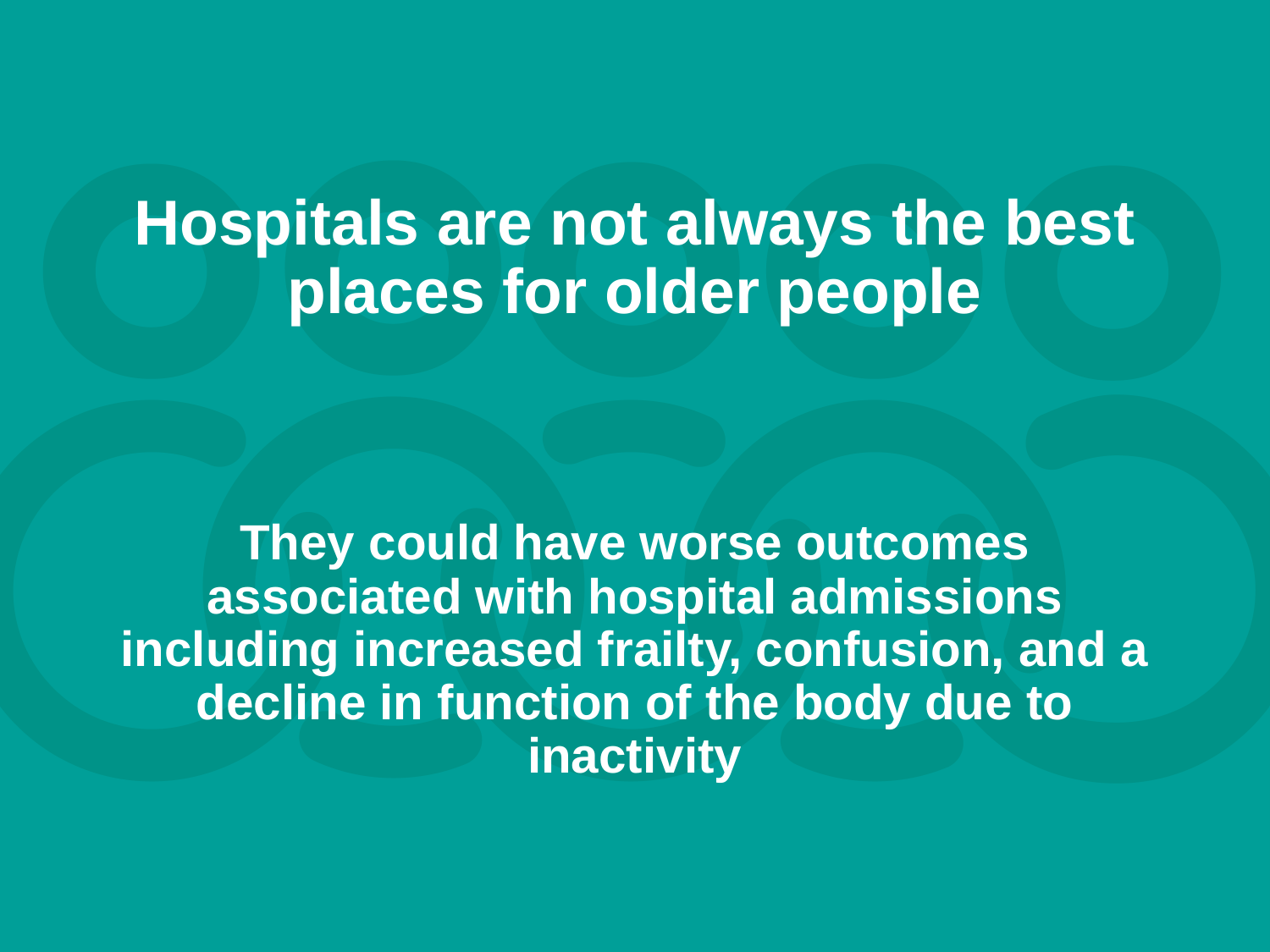

Hospitals are not always the best places for older people
They could have worse outcomes associated with hospital admissions including increased frailty, confusion, and a decline in function of the body due to inactivity